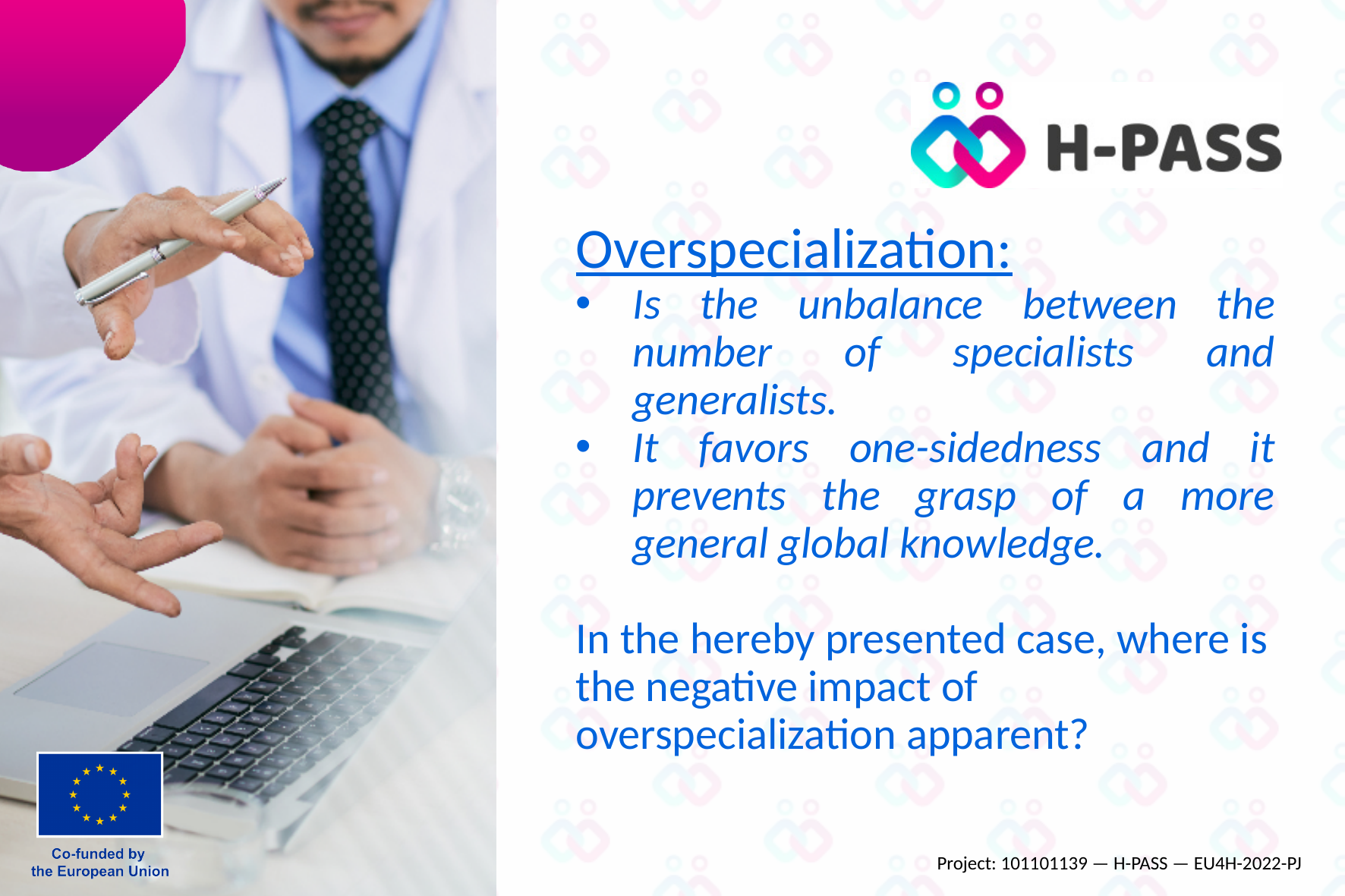

Overspecialization:
Is the unbalance between the number of specialists and generalists.
It favors one-sidedness and it prevents the grasp of a more general global knowledge.

In the hereby presented case, where is the negative impact of overspecialization apparent?

Project: 101101139 — H-PASS — EU4H-2022-PJ